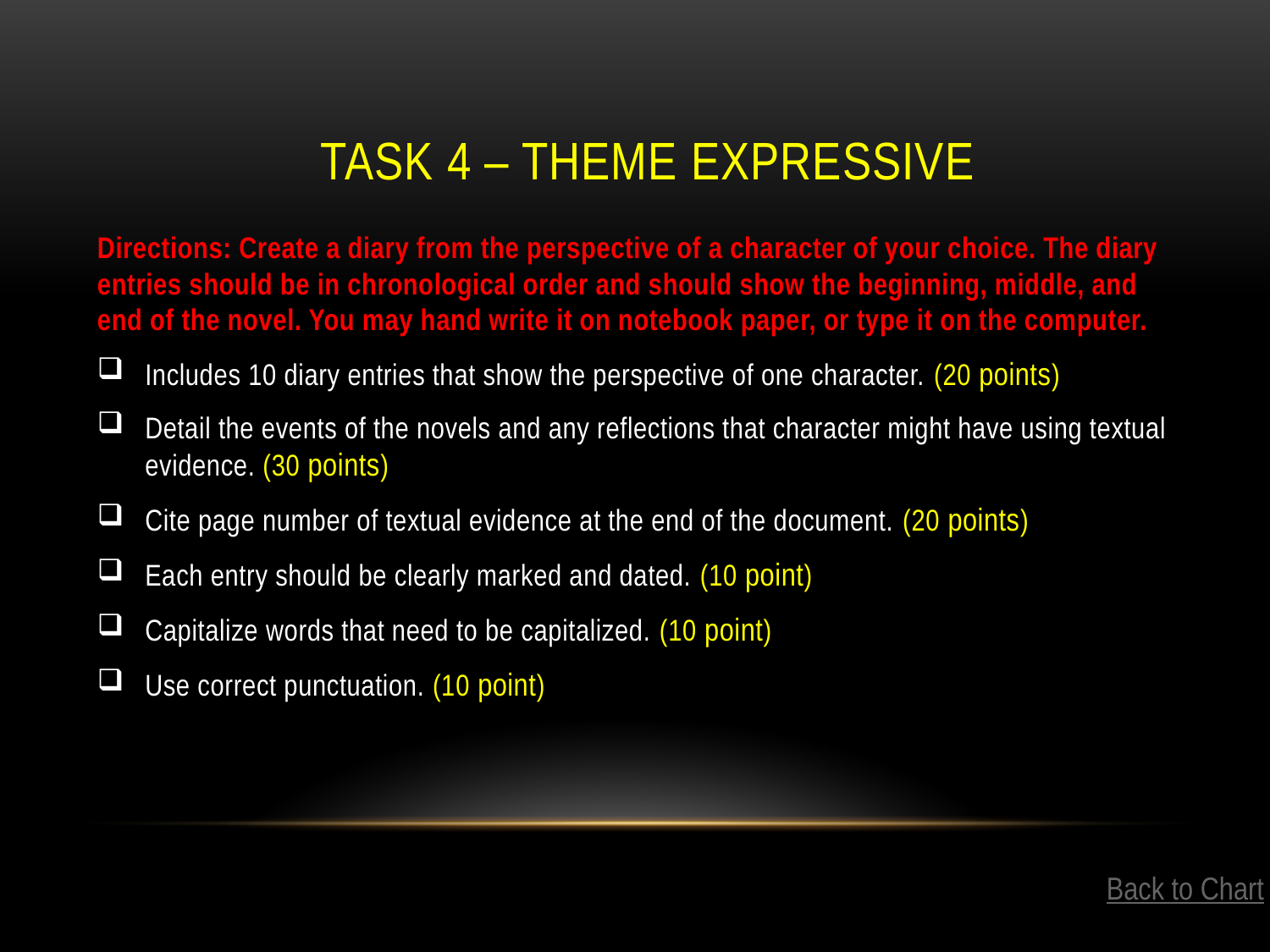

# Task 4 – Theme Expressive
Directions: Create a diary from the perspective of a character of your choice. The diary entries should be in chronological order and should show the beginning, middle, and end of the novel. You may hand write it on notebook paper, or type it on the computer.
Includes 10 diary entries that show the perspective of one character. (20 points)
Detail the events of the novels and any reflections that character might have using textual evidence. (30 points)
Cite page number of textual evidence at the end of the document. (20 points)
Each entry should be clearly marked and dated. (10 point)
Capitalize words that need to be capitalized. (10 point)
Use correct punctuation. (10 point)
Back to Chart